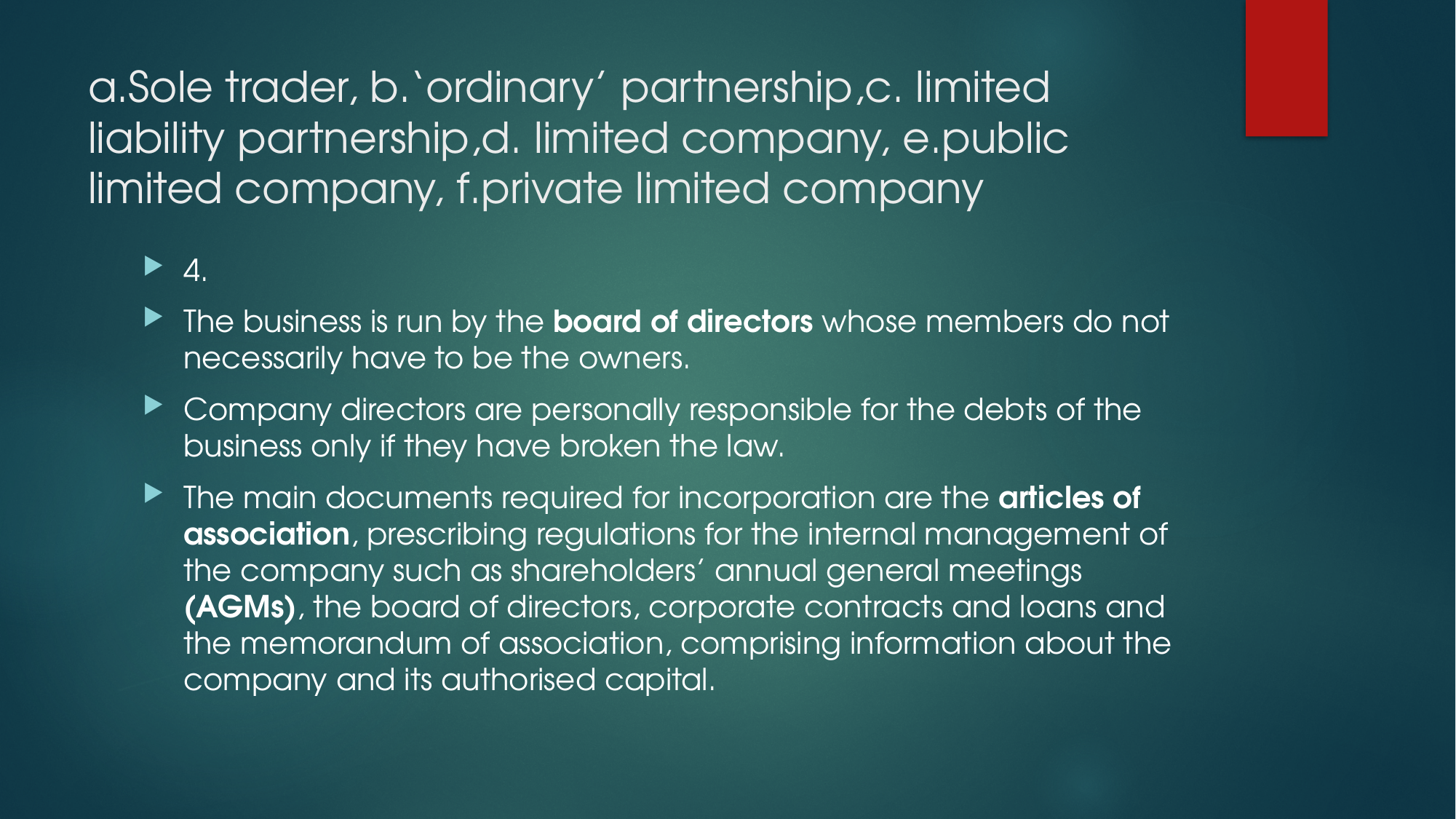

# a.Sole trader, b.‘ordinary’ partnership,c. limited liability partnership,d. limited company, e.public limited company, f.private limited company
4.
The business is run by the board of directors whose members do not necessarily have to be the owners.
Company directors are personally responsible for the debts of the business only if they have broken the law.
The main documents required for incorporation are the articles of association, prescribing regulations for the internal management of the company such as shareholders’ annual general meetings (AGMs), the board of directors, corporate contracts and loans and the memorandum of association, comprising information about the company and its authorised capital.